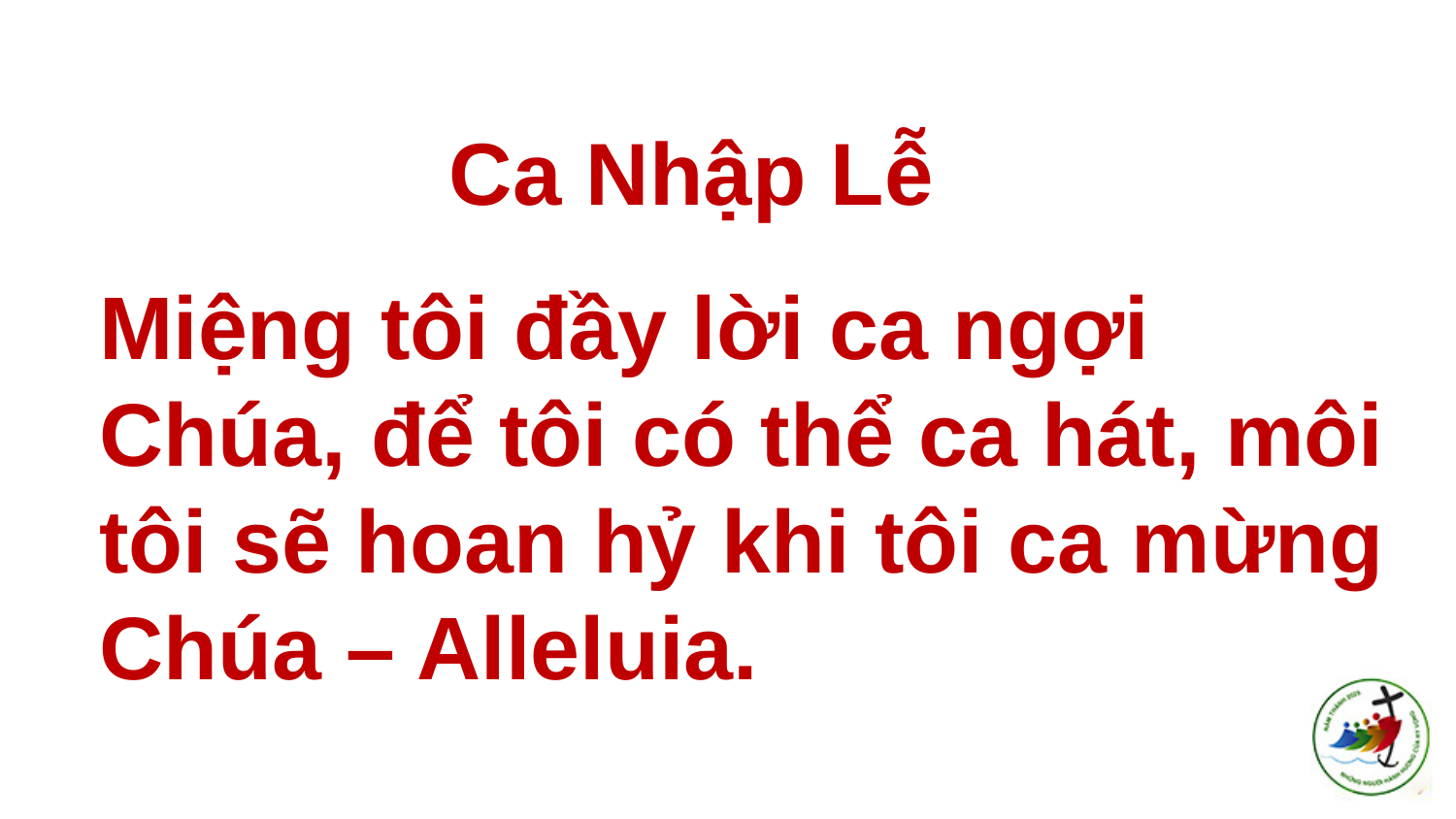

# Ca Nhập Lễ
Miệng tôi đầy lời ca ngợi Chúa, để tôi có thể ca hát, môi tôi sẽ hoan hỷ khi tôi ca mừng Chúa – Alleluia.